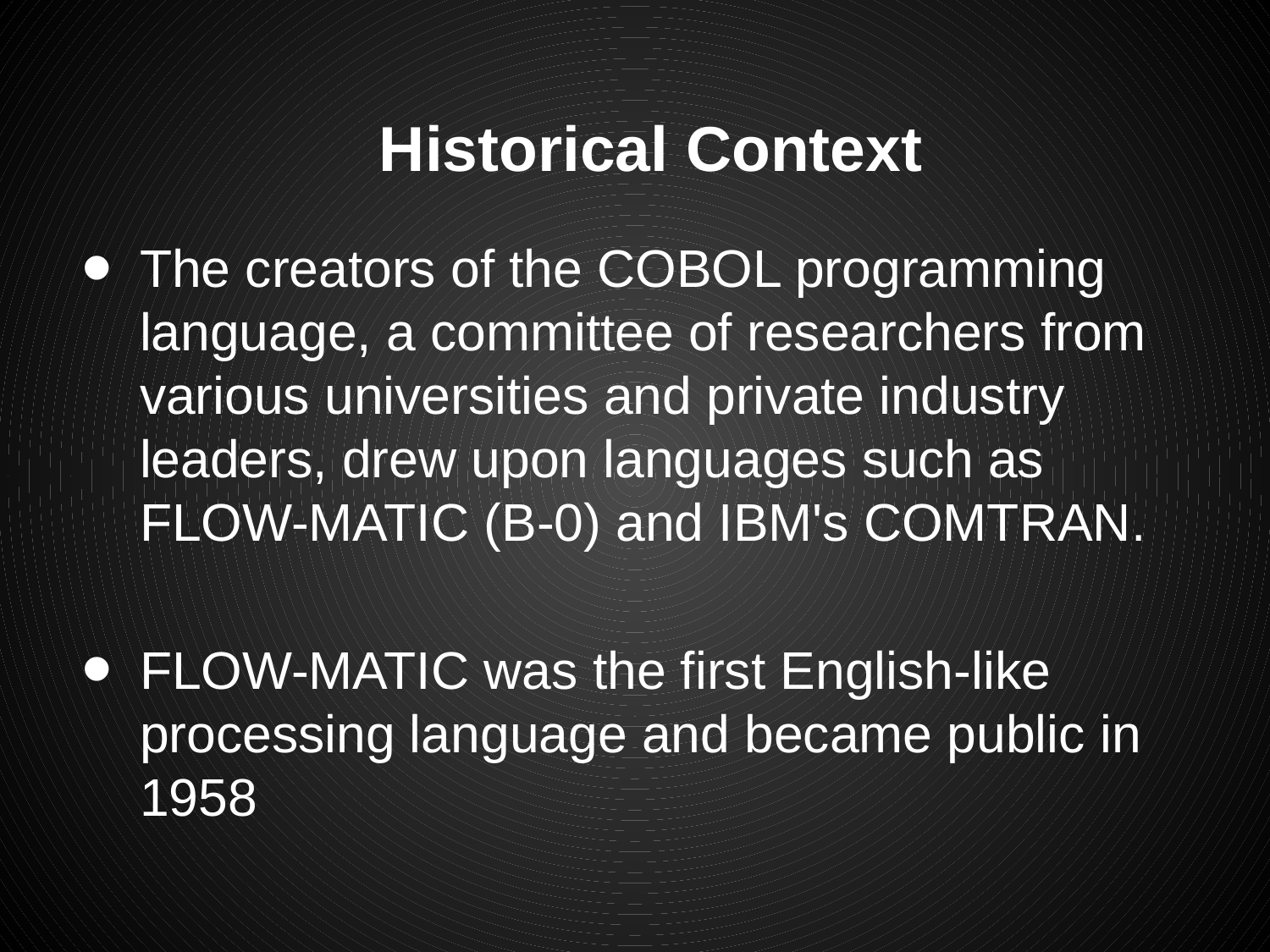

# Historical Context
The creators of the COBOL programming language, a committee of researchers from various universities and private industry leaders, drew upon languages such as FLOW-MATIC (B-0) and IBM's COMTRAN.

FLOW-MATIC was the first English-like processing language and became public in 1958